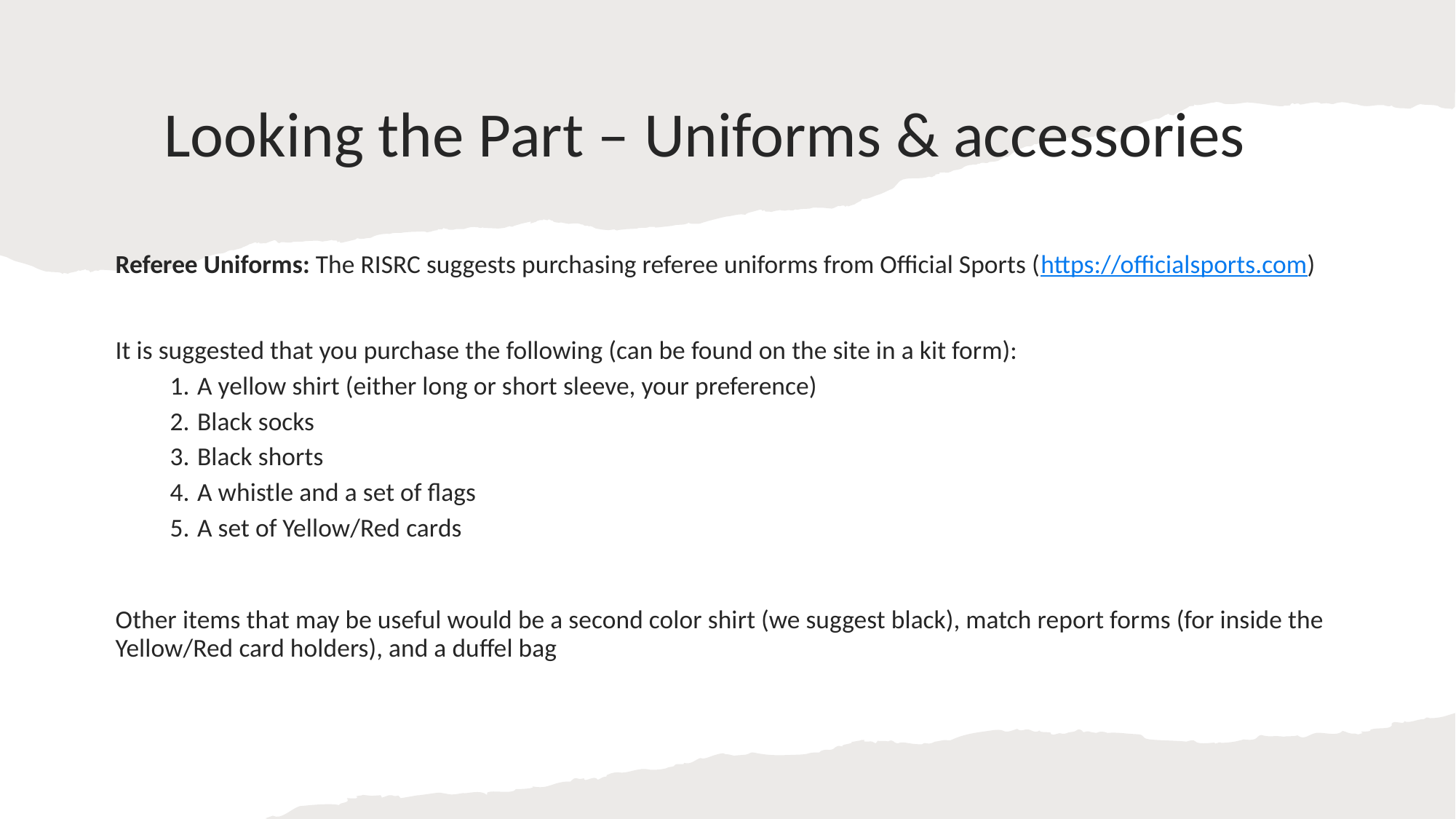

# Looking the Part – Uniforms & accessories
Referee Uniforms: The RISRC suggests purchasing referee uniforms from Official Sports (https://officialsports.com)

It is suggested that you purchase the following (can be found on the site in a kit form):
A yellow shirt (either long or short sleeve, your preference)
Black socks
Black shorts
A whistle and a set of flags
A set of Yellow/Red cards

Other items that may be useful would be a second color shirt (we suggest black), match report forms (for inside the Yellow/Red card holders), and a duffel bag